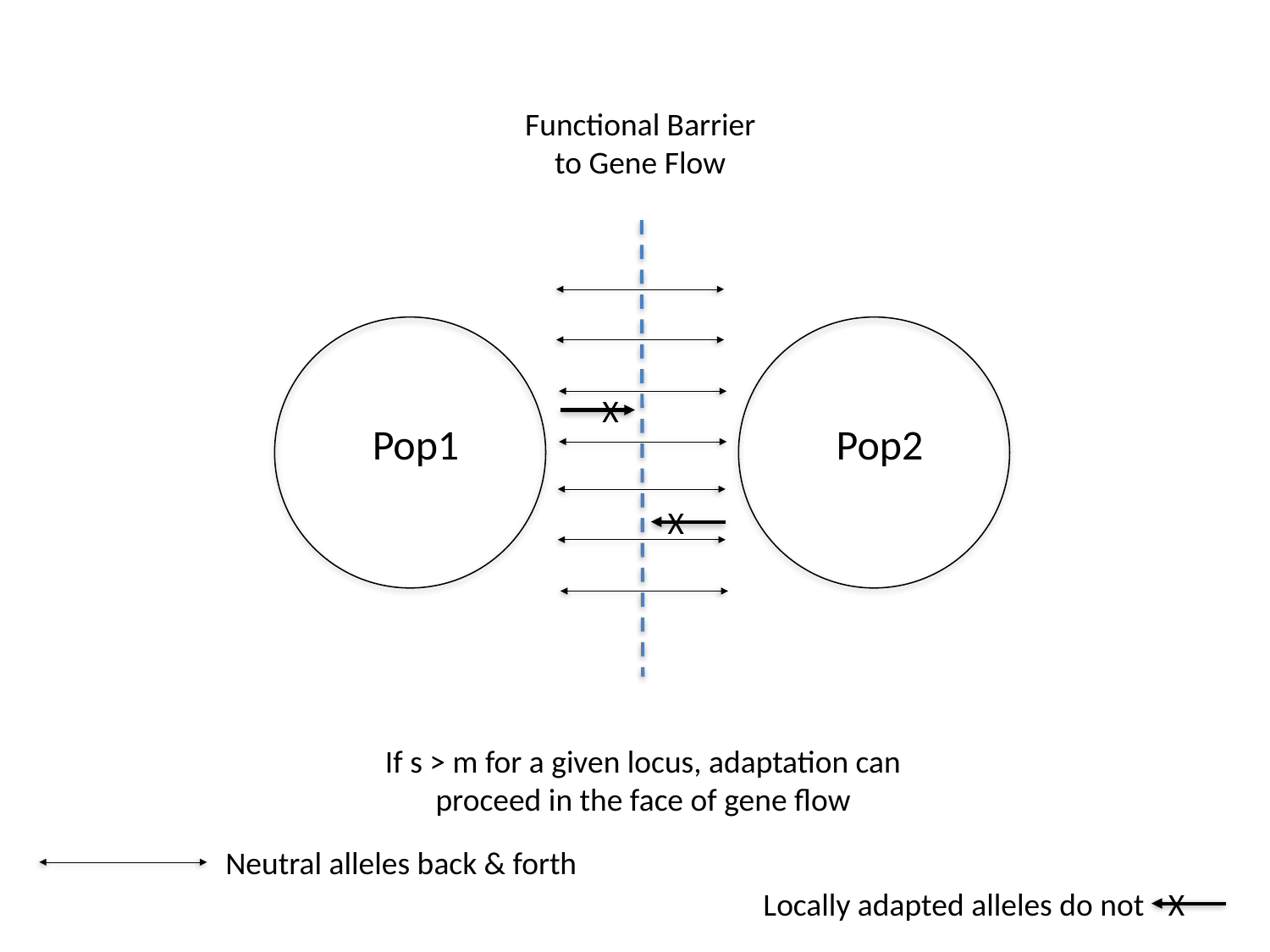

Functional Barrier to Gene Flow

X
Pop1
Pop2
X
If s > m for a given locus, adaptation can proceed in the face of gene flow
Neutral alleles back & forth
Locally adapted alleles do not
X